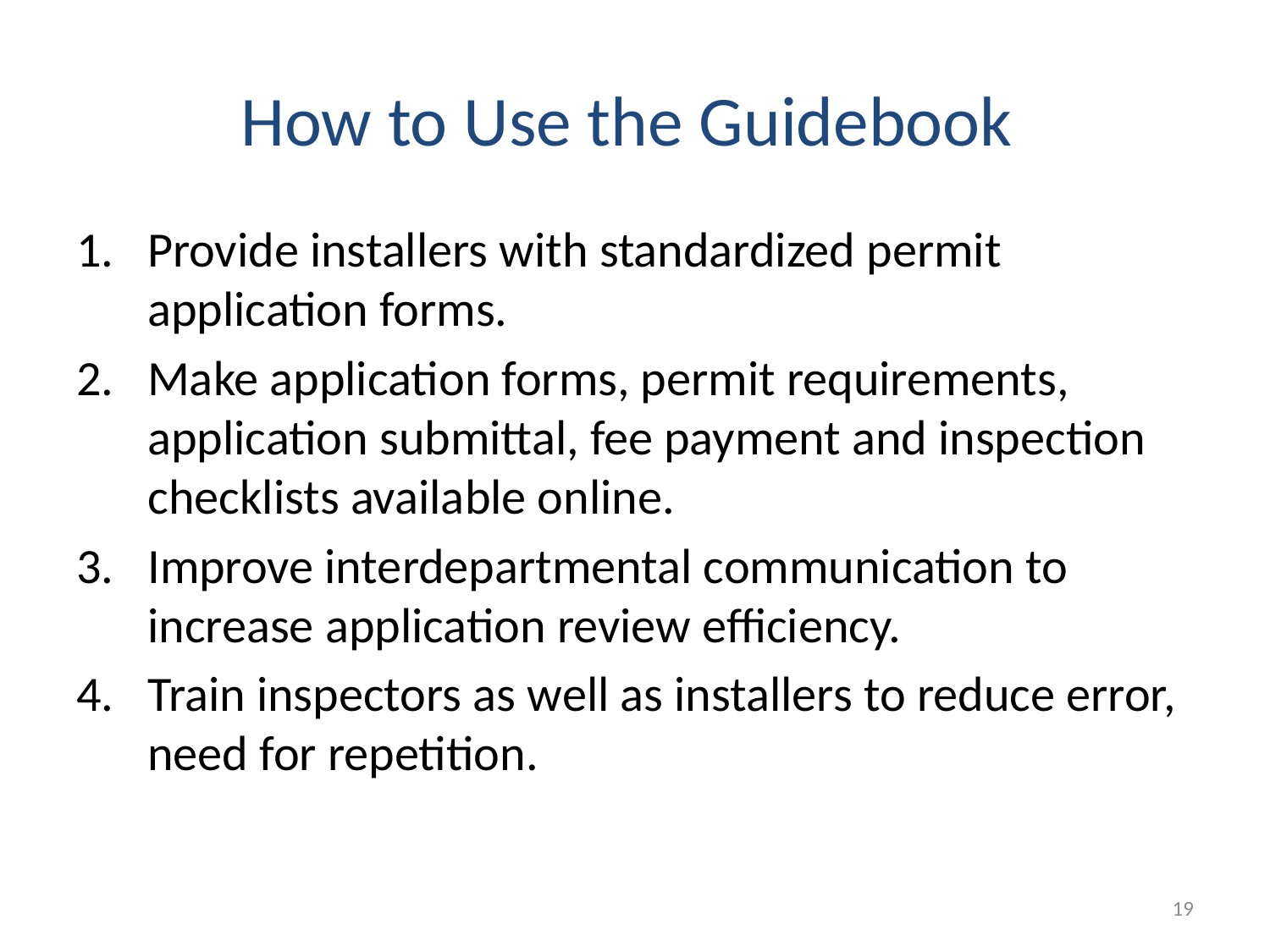

# How to Use the Guidebook
Provide installers with standardized permit application forms.
Make application forms, permit requirements, application submittal, fee payment and inspection checklists available online.
Improve interdepartmental communication to increase application review efficiency.
Train inspectors as well as installers to reduce error, need for repetition.

19